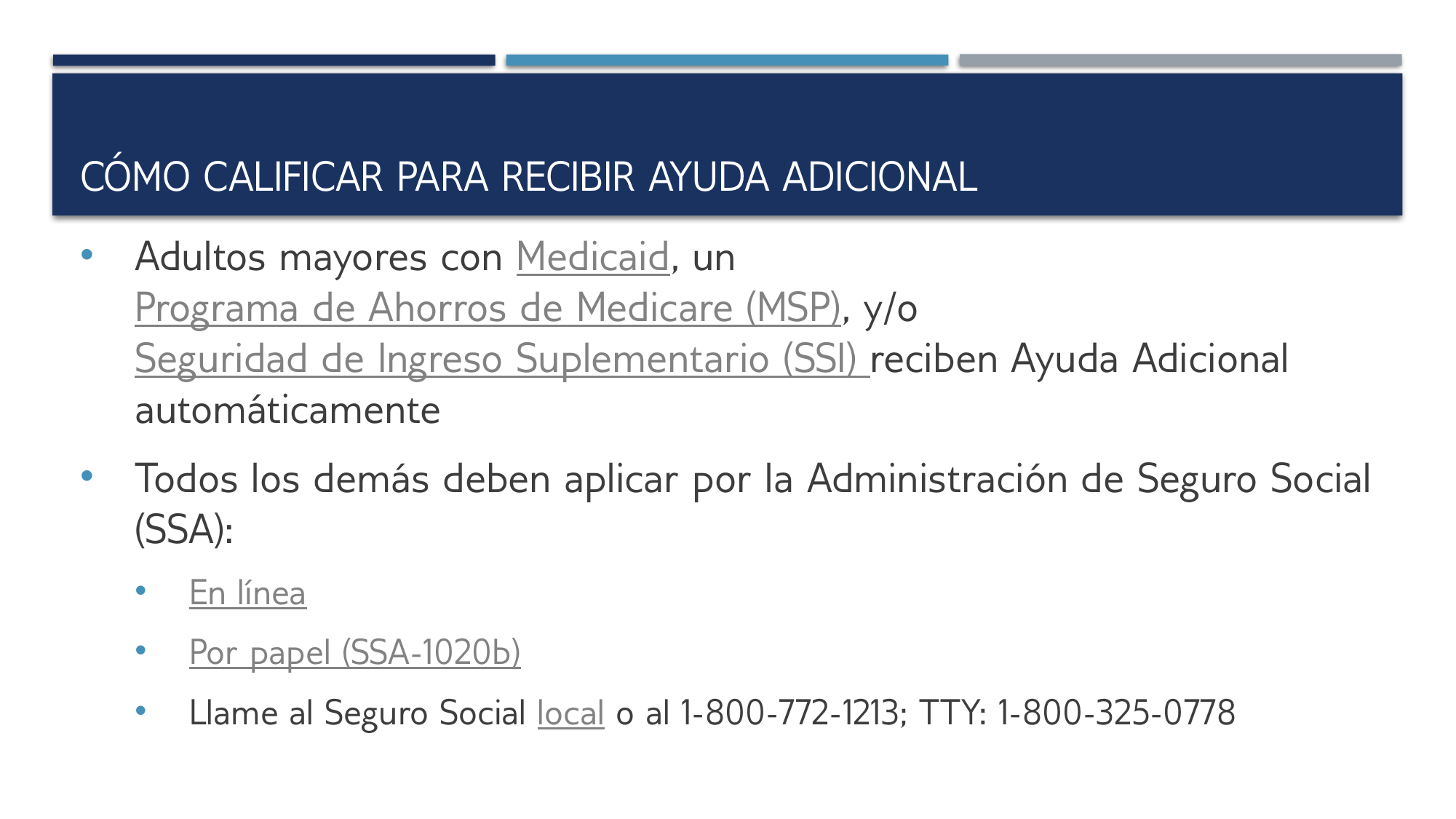

# Cómo Calificar para Recibir Ayuda Adicional
Adultos mayores con Medicaid, un Programa de Ahorros de Medicare (MSP), y/o Seguridad de Ingreso Suplementario (SSI) reciben Ayuda Adicional automáticamente
Todos los demás deben aplicar por la Administración de Seguro Social (SSA):
En línea
Por papel (SSA-1020b)
Llame al Seguro Social local o al 1-800-772-1213; TTY: 1-800-325-0778